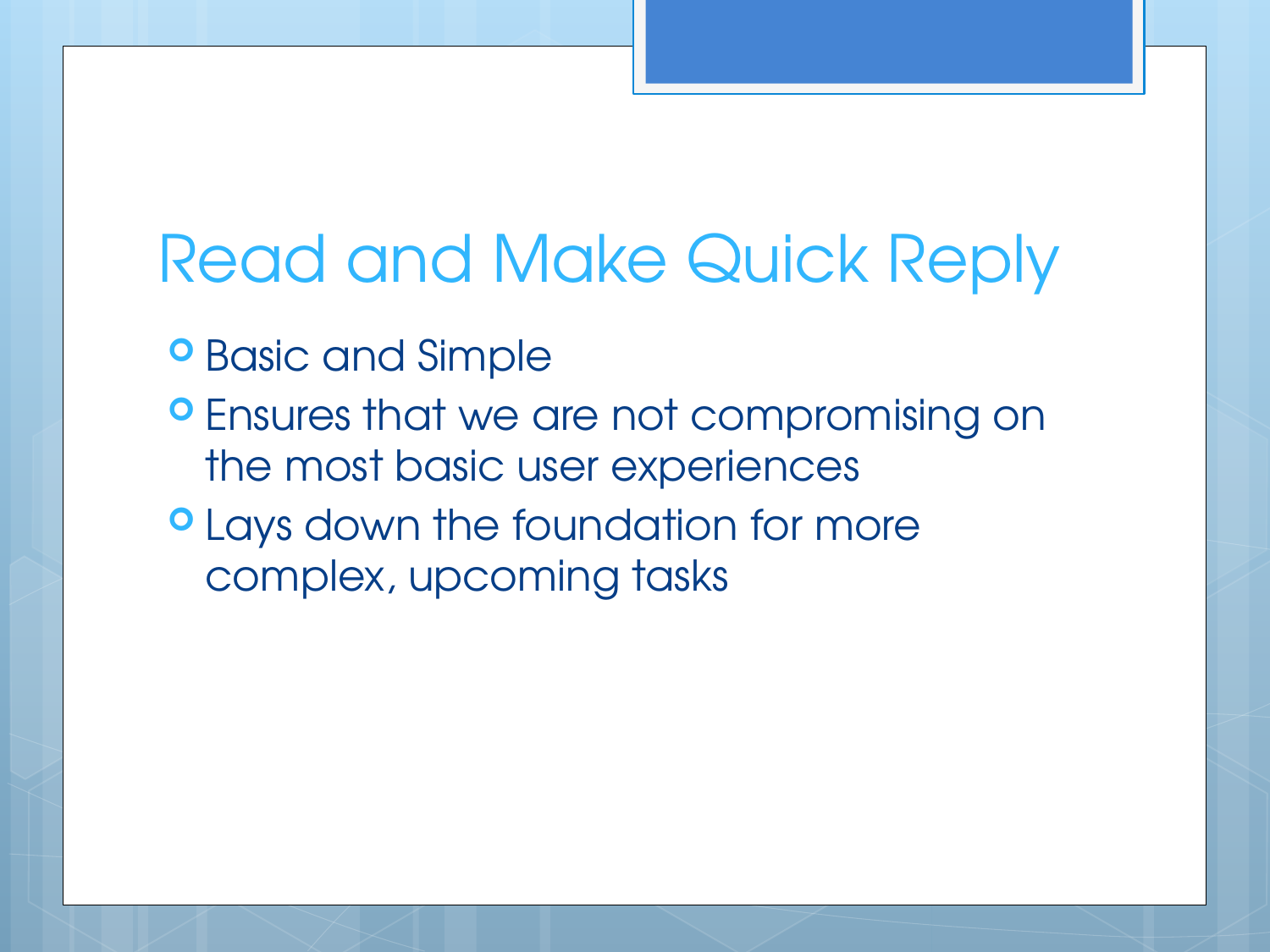

# Read and Make Quick Reply
Basic and Simple
Ensures that we are not compromising on the most basic user experiences
Lays down the foundation for more complex, upcoming tasks